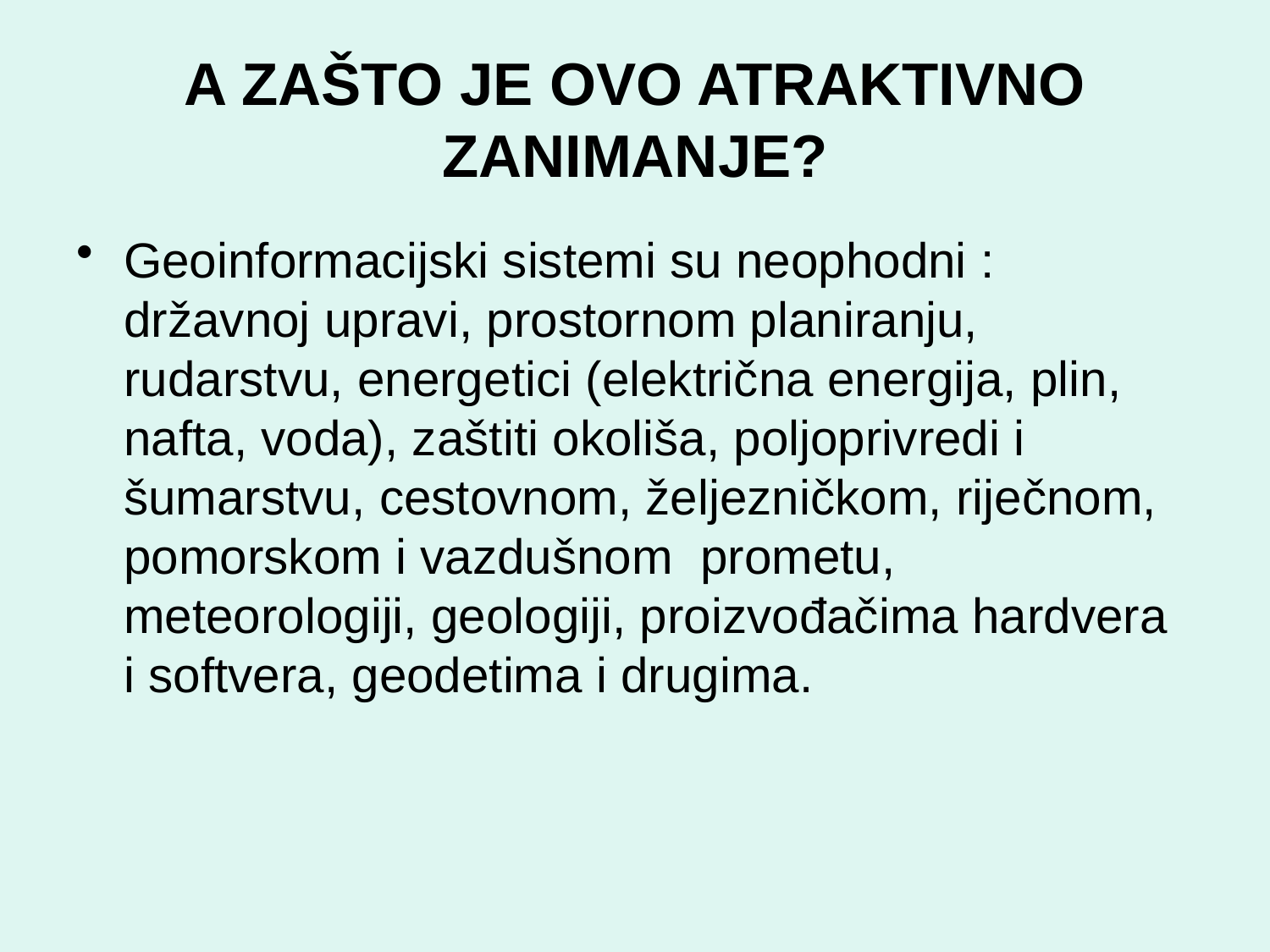

# A ZAŠTO JE OVO ATRAKTIVNO ZANIMANJE?
Geoinformacijski sistemi su neophodni : državnoj upravi, prostornom planiranju, rudarstvu, energetici (električna energija, plin, nafta, voda), zaštiti okoliša, poljoprivredi i šumarstvu, cestovnom, željezničkom, riječnom, pomorskom i vazdušnom  prometu, meteorologiji, geologiji, proizvođačima hardvera i softvera, geodetima i drugima.